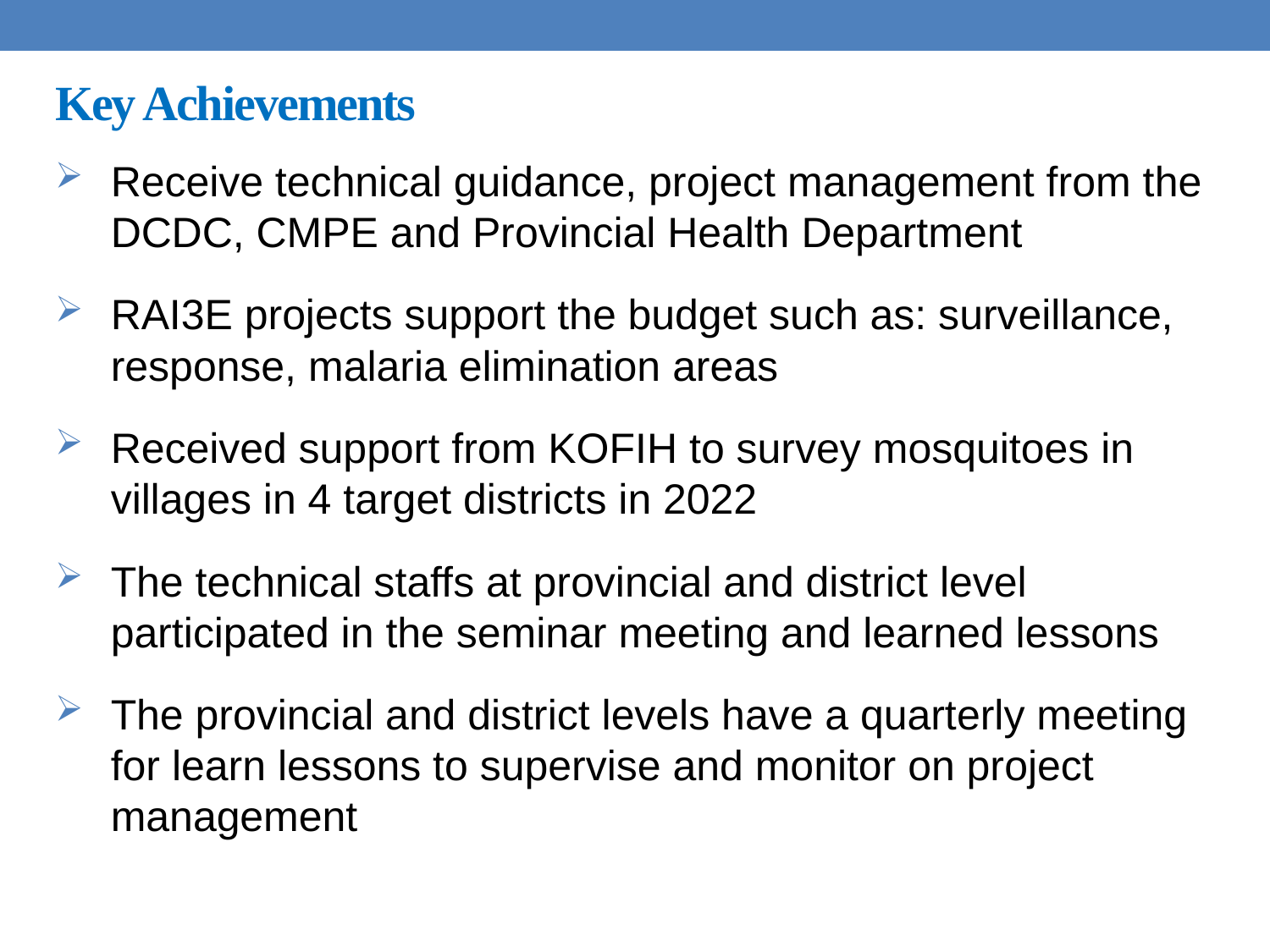

# Key Achievements
Receive technical guidance, project management from the DCDC, CMPE and Provincial Health Department
RAI3E projects support the budget such as: surveillance, response, malaria elimination areas
Received support from KOFIH to survey mosquitoes in villages in 4 target districts in 2022
The technical staffs at provincial and district level participated in the seminar meeting and learned lessons
The provincial and district levels have a quarterly meeting for learn lessons to supervise and monitor on project management